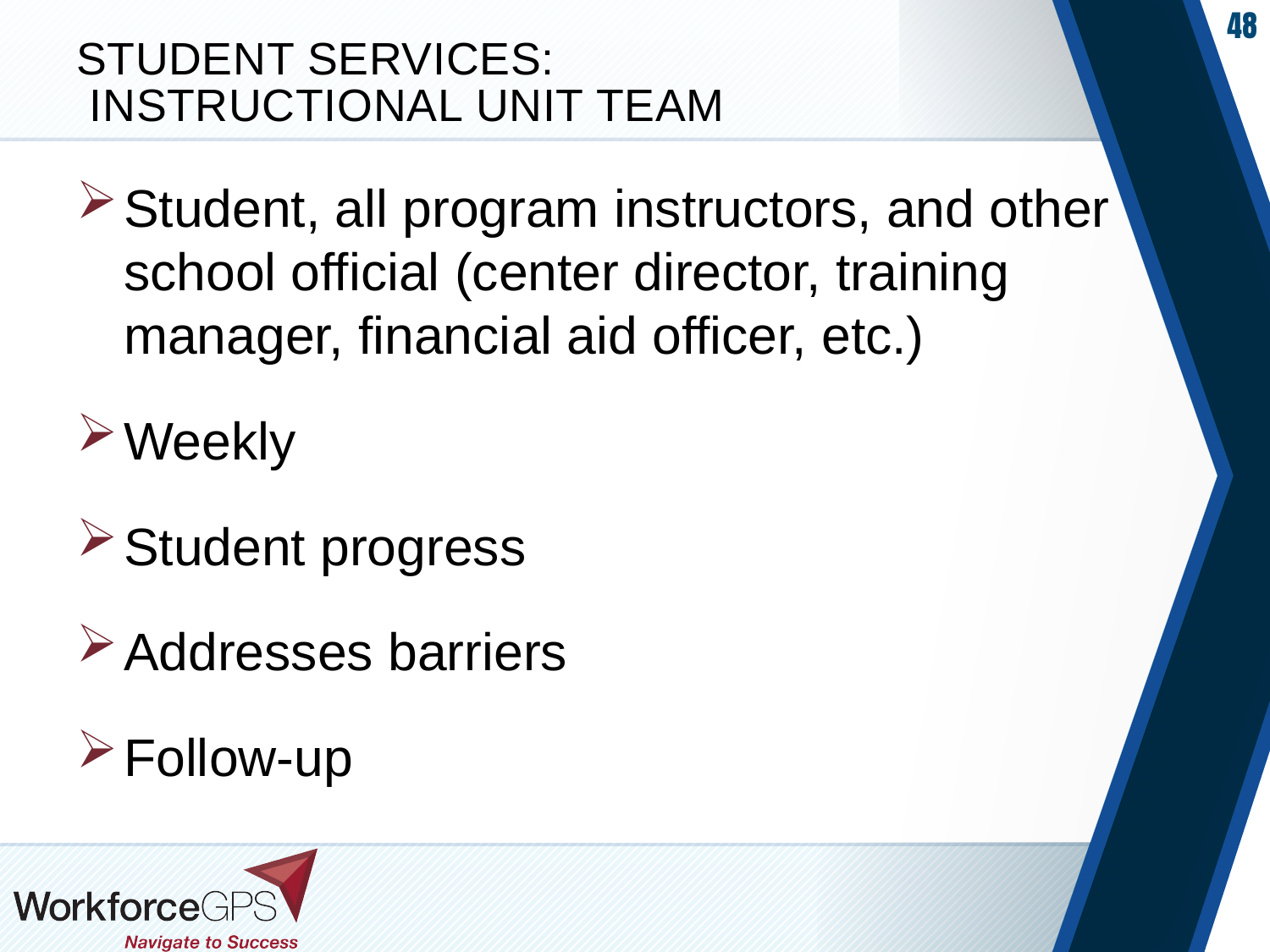

# Student Services: Instructional unit team
Student, all program instructors, and other school official (center director, training manager, financial aid officer, etc.)
Weekly
Student progress
Addresses barriers
Follow-up